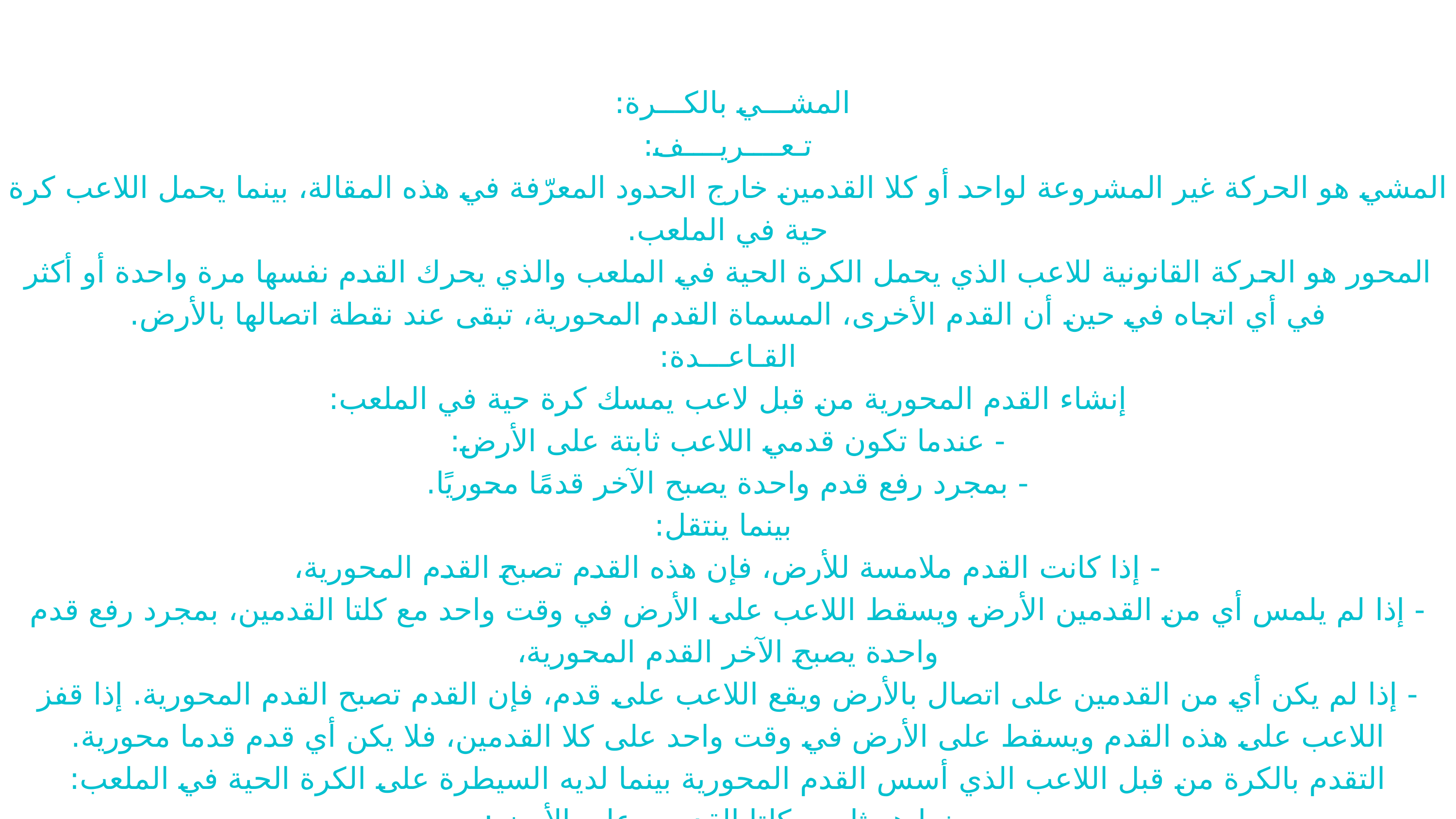

المشـــي بالكـــرة:
تـعــــريــــف:
المشي هو الحركة غير المشروعة لواحد أو كلا القدمين خارج الحدود المعرّفة في هذه المقالة، بينما يحمل اللاعب كرة حية في الملعب.
المحور هو الحركة القانونية للاعب الذي يحمل الكرة الحية في الملعب والذي يحرك القدم نفسها مرة واحدة أو أكثر في أي اتجاه في حين أن القدم الأخرى، المسماة القدم المحورية، تبقى عند نقطة اتصالها بالأرض.
القـاعـــدة:
إنشاء القدم المحورية من قبل لاعب يمسك كرة حية في الملعب:
- عندما تكون قدمي اللاعب ثابتة على الأرض:
- بمجرد رفع قدم واحدة يصبح الآخر قدمًا محوريًا.
 بينما ينتقل:
- إذا كانت القدم ملامسة للأرض، فإن هذه القدم تصبح القدم المحورية،
- إذا لم يلمس أي من القدمين الأرض ويسقط اللاعب على الأرض في وقت واحد مع كلتا القدمين، بمجرد رفع قدم واحدة يصبح الآخر القدم المحورية،
- إذا لم يكن أي من القدمين على اتصال بالأرض ويقع اللاعب على قدم، فإن القدم تصبح القدم المحورية. إذا قفز اللاعب على هذه القدم ويسقط على الأرض في وقت واحد على كلا القدمين، فلا يكن أي قدم قدما محورية.
التقدم بالكرة من قبل اللاعب الذي أسس القدم المحورية بينما لديه السيطرة على الكرة الحية في الملعب:
بينما هو ثابت بكلتا القدمين على الأرض:
- لبدء التنطيط، لا يمكن رفع القدم المحوري حتى تترك الكرة اليد (الأيدي) - للتمرير أو التسديد على السلة، يمكن للاعب رفع القدم المحوري ولكن لا يمكن للقدم أن يعود إلى الأرض قبل أن تترك الكرة اليد (الأيدي)،